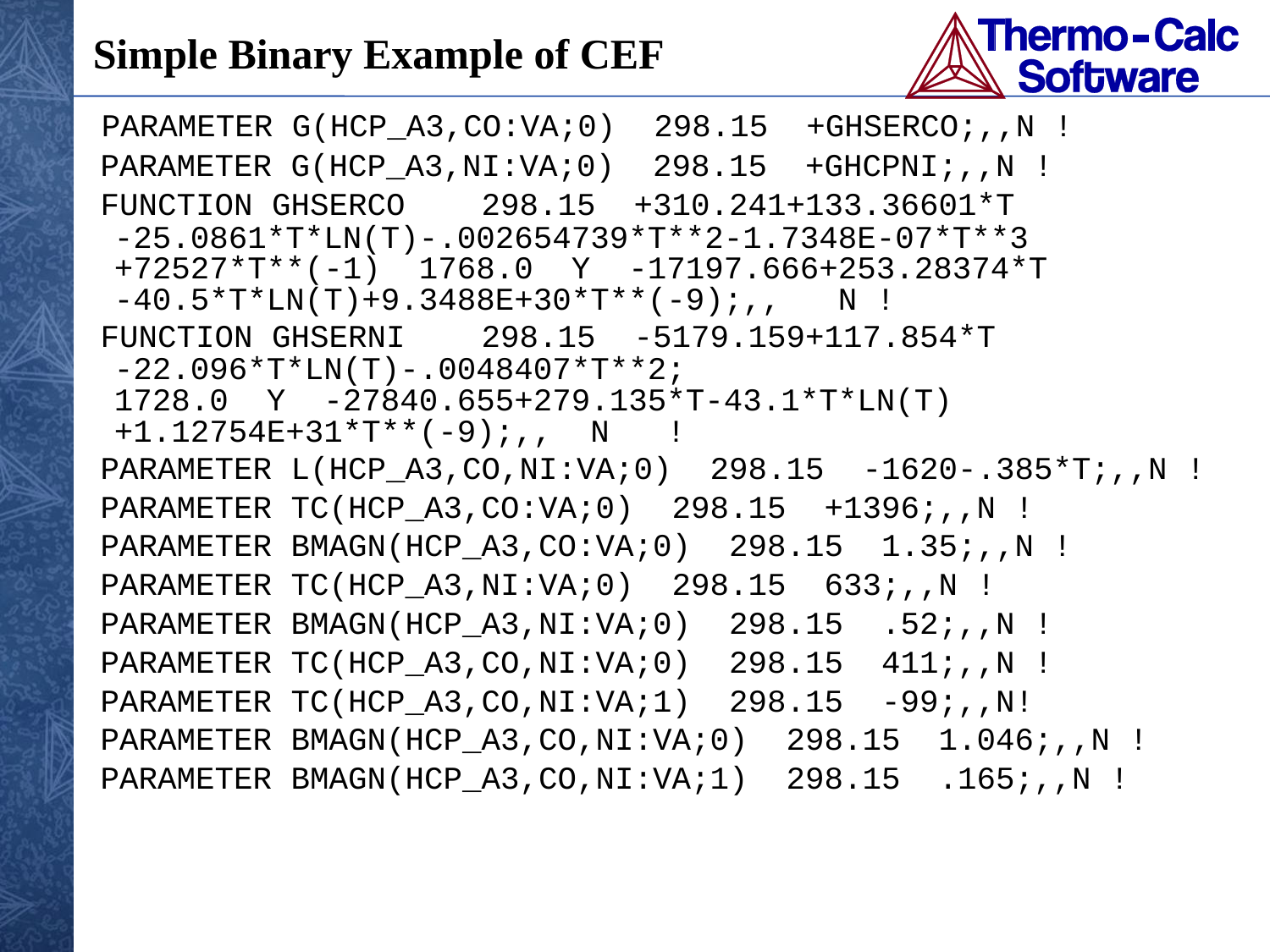

Simple Binary Example of CEF
 PARAMETER G(HCP_A3,CO:VA;0)  298.15  +GHSERCO;,,N !
 	PARAMETER G(HCP_A3,NI:VA;0)  298.15  +GHCPNI;,,N !
 	FUNCTION GHSERCO    298.15  +310.241+133.36601*T
  -25.0861*T*LN(T)-.002654739*T**2-1.7348E-07*T**3
  +72527*T**(-1)  1768.0  Y  -17197.666+253.28374*T
  -40.5*T*LN(T)+9.3488E+30*T**(-9);,,   N !
 	FUNCTION GHSERNI    298.15  -5179.159+117.854*T
  -22.096*T*LN(T)-.0048407*T**2;
  1728.0  Y  -27840.655+279.135*T-43.1*T*LN(T)
  +1.12754E+31*T**(-9);,,  N   !
 	PARAMETER L(HCP_A3,CO,NI:VA;0)  298.15  -1620-.385*T;,,N !
 	PARAMETER TC(HCP_A3,CO:VA;0)  298.15  +1396;,,N !
 	PARAMETER BMAGN(HCP_A3,CO:VA;0)  298.15  1.35;,,N !
 	PARAMETER TC(HCP_A3,NI:VA;0)  298.15  633;,,N !
 	PARAMETER BMAGN(HCP_A3,NI:VA;0)  298.15  .52;,,N !
 	PARAMETER TC(HCP_A3,CO,NI:VA;0)  298.15  411;,,N !
 	PARAMETER TC(HCP_A3,CO,NI:VA;1)  298.15  -99;,,N!
 	PARAMETER BMAGN(HCP_A3,CO,NI:VA;0)  298.15  1.046;,,N !
 	PARAMETER BMAGN(HCP_A3,CO,NI:VA;1)  298.15  .165;,,N !